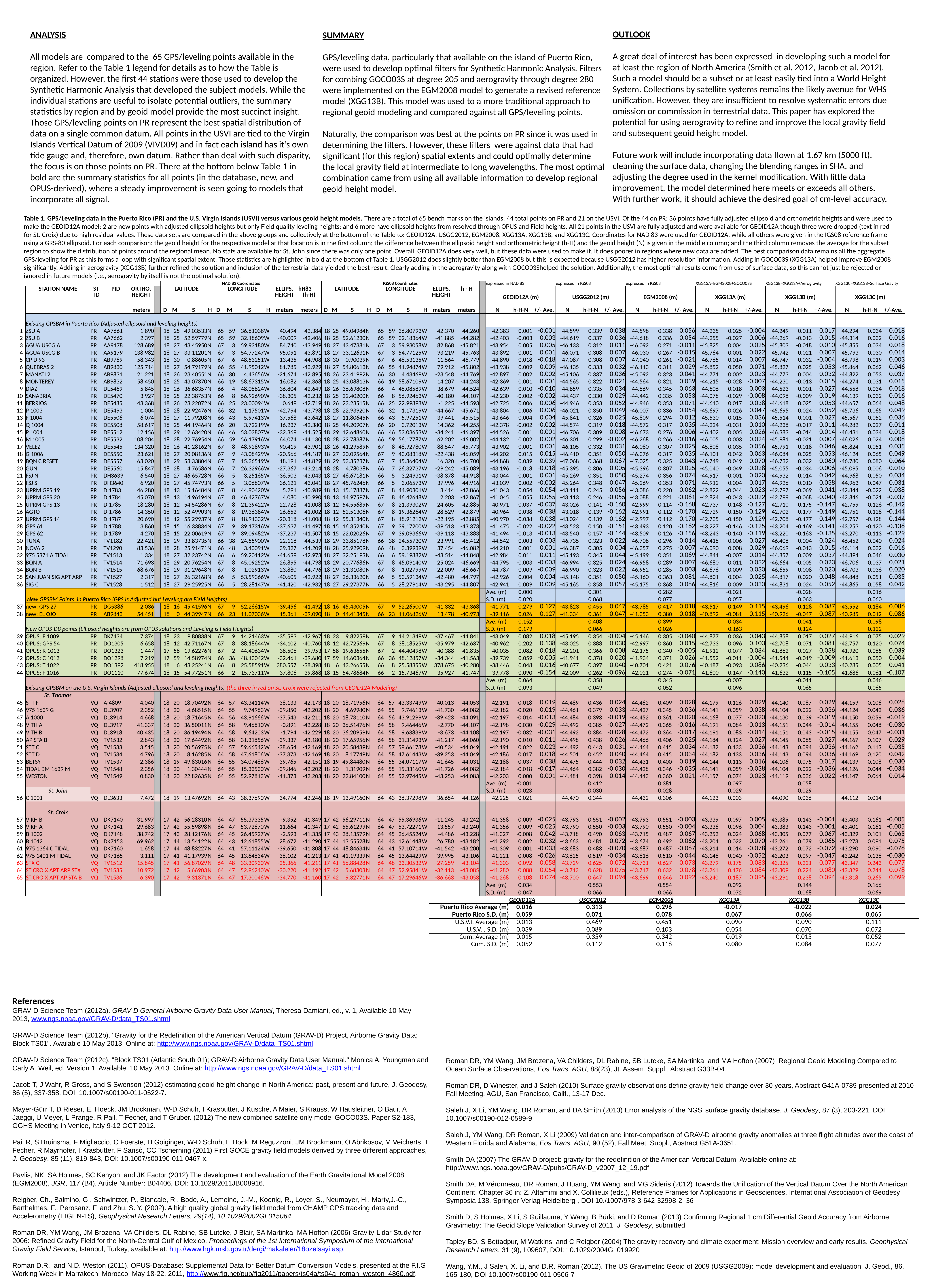

OUTLOOK

A great deal of interest has been expressed  in developing such a model for at least the region of North America (Smith et al. 2012, Jacob et al. 2012). Such a model should be a subset or at least easily tied into a World Height System. Collections by satellite systems remains the likely avenue for WHS unification. However, they are insufficient to resolve systematic errors due omission or commission in terrestrial data. This paper has explored the potential for using aerogravity to refine and improve the local gravity field and subsequent geoid height model.

Future work will include incorporating data flown at 1.67 km (5000 ft), cleaning the surface data, changing the blending ranges in SHA, and adjusting the degree used in the kernel modification. With little data improvement, the model determined here meets or exceeds all others. With further work, it should achieve the desired goal of cm-level accuracy.
ANALYSIS

All models are  compared to the  65 GPS/leveling points available in the region. Refer to the Table 1 legend for details as to how the Table is organized. However, the first 44 stations were those used to develop the Synthetic Harmonic Analysis that developed the subject models. While the individual stations are useful to isolate potential outliers, the summary statistics by region and by geoid model provide the most succinct insight. Those GPS/leveling points on PR represent the best spatial distribution of data on a single common datum. All points in the USVI are tied to the Virgin Islands Vertical Datum of 2009 (VIVD09) and in fact each island has it’s own tide gauge and, therefore, own datum. Rather than deal with such disparity, the focus is on those points on PR. There at the bottom below Table 1 in bold are the summary statistics for all points (in the database, new, and OPUS-derived), where a steady improvement is seen going to models that incorporate all signal.
SUMMARY

GPS/leveling data, particularly that available on the island of Puerto Rico, were used to develop optimal filters for Synthetic Harmonic Analysis. Filters for combing GOCO03S at degree 205 and aerogravity through degree 280 were implemented on the EGM2008 model to generate a revised reference model (XGG13B). This model was used to a more traditional approach to regional geoid modeling and compared against all GPS/leveling points.

Naturally, the comparison was best at the points on PR since it was used in determining the filters. However, these filters  were against data that had significant (for this region) spatial extents and could optimally determine the local gravity field at intermediate to long wavelengths. The most optimal combination came from using all available information to develop regional geoid height model.
Table 1. GPS/Leveling data in the Puerto Rico (PR) and the U.S. Virgin Islands (USVI) versus various geoid height models. There are a total of 65 bench marks on the islands: 44 total points on PR and 21 on the USVI. Of the 44 on PR: 36 points have fully adjusted ellipsoid and orthometric heights and were used to make the GEOID12A model; 2 are new points with adjusted ellipsoid heights but only Field quality leveling heights; and 6 more have ellipsoid heights from resolved through OPUS and Field heights. All 21 points in the USVI are fully adjusted and were available for GEOID12A though three were dropped (text in red for St. Croix) due to high residual values. These data sets are compared in the above groups and collectively at the bottom of the Table to: GEOID12A, USGG2012, EGM2008, XGG13A, XGG13B, and XGG13C. Coordinates for NAD 83 were used for GEOID12A, while all others were given in the IGS08 reference frame using a GRS-80 ellipsoid. For each comparison: the geoid height for the respective model at that location is in the first column; the difference between the ellipsoid height and orthometric height (h-H) and the geoid height (N) is given in the middle column; and the third column removes the average for the subset region to show the distribution of points around the regional mean. No stats are available for St. John since there was only one point. Overall, GEOID12A does very well, but these data were used to make it. It does poorer in regions where new data are added. The best comparison data remains all the aggregate GPS/leveling for PR as this forms a loop with significant spatial extent. Those statistics are highlighted in bold at the bottom of Table 1. USGG2012 does slightly better than EGM2008 but this is expected because USGG2012 has higher resolution information. Adding in GOCO03S (XGG13A) helped improve EGM2008 significantly. Adding in aerogravity (XGG13B) further refined the solution and inclusion of the terrestrial data yielded the best result. Clearly adding in the aerogravity along with GOCO03Shelped the solution. Additionally, the most optimal results come from use of surface data, so this cannot just be rejected or ignored in future models (i.e., aerogravity by itself is not the optimal solution).
|  |  |  |  |  |  | NAD 83 Coordinates |  |  |  |  |  |  |  |  |  | IGS08 Coordinates |  |  |  |  |  |  |  |  |  |  | expressed in NAD 83 |  |  | expressed in IGS08 |  |  | expressed in IGS08 |  |  | XGG13A=EGM2008+GOCO03S |  |  | XGG13B=XGG13A+Aerogravity |  |  | XGG13C=XGG13B+Surface Gravity |  |  |  |
| --- | --- | --- | --- | --- | --- | --- | --- | --- | --- | --- | --- | --- | --- | --- | --- | --- | --- | --- | --- | --- | --- | --- | --- | --- | --- | --- | --- | --- | --- | --- | --- | --- | --- | --- | --- | --- | --- | --- | --- | --- | --- | --- | --- | --- | --- |
|  | STATION NAME | ST ID | PID | ORTHO. HEIGHT |  | LATITUDE |  |  |  | LONGITUDE |  |  |  | ELLIPS. HEIGHT | hH83 (h-H) | LATITUDE |  |  |  | LONGITUDE |  |  |  | ELLIPS. HEIGHT | h - H |  | GEOID12A (m) |  |  | USGG2012 (m) |  |  | EGM2008 (m) |  |  | XGG13A (m) |  |  | XGG13B (m) |  |  | XGG13C (m) |  |  |  |
|  |  |  |  | meters |  | D | M | S | H | D | M | S | H | meters | meters | D | M | S | H | D | M | S | H | meters | meters |  | N | h-H-N | +/- Ave. | N | h-H-N | +/- Ave. | N | h-H-N | +/- Ave. | N | h-H-N | +/-Ave. | N | h-H-N | +/-Ave. | N | h-H-N | +/-Ave. |  |
|  |  |  |  |  |  |  |  |  |  |  |  |  |  |  |  |  |  |  |  |  |  |  |  |  |  |  |  |  |  |  |  |  |  |  |  |  |  |  |  |  |  |  |  |  |  |
|  | Existing GPSBM in Puerto Rico (Adjusted ellipsoid and leveling heights) |  |  |  |  |  |  |  |  |  |  |  |  |  |  |  |  |  |  |  |  |  |  |  |  |  |  |  |  |  |  |  |  |  |  |  |  |  |  |  |  |  |  |  |  |
| 1 | ZSU A | PR | AA7661 | 1.890 |  | 18 | 25 | 49.03533 | N | 65 | 59 | 36.81038 | W | -40.494 | -42.384 | 18 | 25 | 49.04984 | N | 65 | 59 | 36.80793 | W | -42.370 | -44.260 |  | -42.383 | -0.001 | -0.001 | -44.599 | 0.339 | 0.038 | -44.598 | 0.338 | 0.056 | -44.235 | -0.025 | -0.004 | -44.249 | -0.011 | 0.017 | -44.294 | 0.034 | 0.018 |  |
| 2 | ZSU B | PR | AA7662 | 2.397 |  | 18 | 25 | 52.59779 | N | 65 | 59 | 32.18609 | W | -40.009 | -42.406 | 18 | 25 | 52.61230 | N | 65 | 59 | 32.18364 | W | -41.885 | -44.282 |  | -42.403 | -0.003 | -0.003 | -44.619 | 0.337 | 0.036 | -44.618 | 0.336 | 0.054 | -44.255 | -0.027 | -0.006 | -44.269 | -0.013 | 0.015 | -44.314 | 0.032 | 0.016 |  |
| 3 | AGUA USCG A | PR | AA9178 | 128.689 |  | 18 | 27 | 43.45950 | N | 67 | 3 | 59.93180 | W | 84.740 | -43.949 | 18 | 27 | 43.47381 | N | 67 | 3 | 59.93058 | W | 82.868 | -45.821 |  | -43.954 | 0.005 | 0.005 | -46.133 | 0.312 | 0.011 | -46.092 | 0.271 | -0.011 | -45.825 | 0.004 | 0.025 | -45.803 | -0.018 | 0.010 | -45.855 | 0.034 | 0.018 |  |
| 4 | AGUA USCG B | PR | AA9179 | 138.982 |  | 18 | 27 | 33.11201 | N | 67 | 3 | 54.77247 | W | 95.091 | -43.891 | 18 | 27 | 33.12631 | N | 67 | 3 | 54.77125 | W | 93.219 | -45.763 |  | -43.892 | 0.001 | 0.001 | -46.071 | 0.308 | 0.007 | -46.030 | 0.267 | -0.015 | -45.764 | 0.001 | 0.022 | -45.742 | -0.021 | 0.007 | -45.793 | 0.030 | 0.014 |  |
| 5 | CP D 93 | PR | AB9769 | 58.343 |  | 18 | 30 | 0.88605 | N | 67 | 6 | 48.53251 | W | 13.435 | -44.908 | 18 | 30 | 0.90039 | N | 67 | 6 | 48.53135 | W | 11.564 | -46.779 |  | -44.890 | -0.018 | -0.018 | -47.087 | 0.308 | 0.007 | -47.040 | 0.261 | -0.021 | -46.765 | -0.014 | 0.007 | -46.747 | -0.032 | -0.004 | -46.798 | 0.019 | 0.003 |  |
| 6 | QUEBRAS 2 | PR | AB9830 | 125.714 |  | 18 | 27 | 54.79179 | N | 66 | 55 | 41.95012 | W | 81.785 | -43.929 | 18 | 27 | 54.80613 | N | 66 | 55 | 41.94874 | W | 79.912 | -45.802 |  | -43.938 | 0.009 | 0.009 | -46.135 | 0.333 | 0.032 | -46.113 | 0.311 | 0.029 | -45.852 | 0.050 | 0.071 | -45.827 | 0.025 | 0.053 | -45.864 | 0.062 | 0.046 |  |
| 7 | MANATI 2 | PR | AB9831 | 21.221 |  | 18 | 26 | 23.40551 | N | 66 | 30 | 4.43656 | W | -21.674 | -42.895 | 18 | 26 | 23.41992 | N | 66 | 30 | 4.43469 | W | -23.548 | -44.769 |  | -42.897 | 0.002 | 0.002 | -45.106 | 0.337 | 0.036 | -45.092 | 0.323 | 0.041 | -44.771 | 0.002 | 0.023 | -44.773 | 0.004 | 0.032 | -44.822 | 0.053 | 0.037 |  |
| 8 | MONTEREY | PR | AB9832 | 58.450 |  | 18 | 25 | 43.07370 | N | 66 | 19 | 58.67315 | W | 16.082 | -42.368 | 18 | 25 | 43.08813 | N | 66 | 19 | 58.67109 | W | 14.207 | -44.243 |  | -42.369 | 0.001 | 0.001 | -44.565 | 0.322 | 0.021 | -44.564 | 0.321 | 0.039 | -44.215 | -0.028 | -0.007 | -44.230 | -0.013 | 0.015 | -44.274 | 0.031 | 0.015 |  |
| 9 | DIAZ | PR | DE5469 | 5.845 |  | 18 | 26 | 36.68357 | N | 66 | 4 | 48.08824 | W | -36.804 | -42.649 | 18 | 26 | 36.69808 | N | 66 | 4 | 48.08589 | W | -38.679 | -44.524 |  | -42.639 | -0.010 | -0.010 | -44.859 | 0.335 | 0.034 | -44.869 | 0.345 | 0.063 | -44.506 | -0.018 | 0.003 | -44.523 | -0.001 | 0.027 | -44.558 | 0.034 | 0.018 |  |
| 10 | SANABRIA | PR | DE5470 | 3.927 |  | 18 | 25 | 22.38753 | N | 66 | 8 | 56.92690 | W | -38.305 | -42.232 | 18 | 25 | 22.40200 | N | 66 | 8 | 56.92463 | W | -40.180 | -44.107 |  | -42.230 | -0.002 | -0.002 | -44.437 | 0.330 | 0.029 | -44.442 | 0.335 | 0.053 | -44.078 | -0.029 | -0.008 | -44.098 | -0.009 | 0.019 | -44.139 | 0.032 | 0.016 |  |
| 11 | BERRIOS | PR | DE5485 | 43.368 |  | 18 | 26 | 23.22072 | N | 66 | 25 | 23.00094 | W | 0.649 | -42.719 | 18 | 26 | 23.23515 | N | 66 | 25 | 22.99898 | W | -1.225 | -44.593 |  | -42.725 | 0.006 | 0.006 | -44.946 | 0.353 | 0.052 | -44.946 | 0.353 | 0.071 | -44.610 | 0.017 | 0.038 | -44.618 | 0.025 | 0.053 | -44.657 | 0.064 | 0.048 |  |
| 12 | P 1003 | PR | DE5493 | 1.004 |  | 18 | 28 | 22.92476 | N | 66 | 32 | 1.17501 | W | -42.794 | -43.798 | 18 | 28 | 22.93920 | N | 66 | 32 | 1.17319 | W | -44.667 | -45.671 |  | -43.804 | 0.006 | 0.006 | -46.021 | 0.350 | 0.049 | -46.007 | 0.336 | 0.054 | -45.697 | 0.026 | 0.047 | -45.695 | 0.024 | 0.052 | -45.736 | 0.065 | 0.049 |  |
| 13 | F 1004 | PR | DE5506 | 6.074 |  | 18 | 27 | 11.79208 | N | 66 | 43 | 5.97413 | W | -37.568 | -43.642 | 18 | 27 | 11.80645 | N | 66 | 43 | 5.97251 | W | -39.441 | -45.515 |  | -43.646 | 0.004 | 0.004 | -45.841 | 0.326 | 0.025 | -45.809 | 0.294 | 0.012 | -45.530 | 0.015 | 0.036 | -45.514 | -0.001 | 0.027 | -45.567 | 0.052 | 0.036 |  |
| 14 | Q 1004 | PR | DE5508 | 58.617 |  | 18 | 25 | 44.19464 | N | 66 | 20 | 3.72219 | W | 16.237 | -42.380 | 18 | 25 | 44.20907 | N | 66 | 20 | 3.72013 | W | 14.362 | -44.255 |  | -42.378 | -0.002 | -0.002 | -44.574 | 0.319 | 0.018 | -44.572 | 0.317 | 0.035 | -44.224 | -0.031 | -0.010 | -44.238 | -0.017 | 0.011 | -44.282 | 0.027 | 0.011 |  |
| 15 | P 1004 | PR | DE5512 | 12.156 |  | 18 | 29 | 12.63420 | N | 66 | 46 | 53.03807 | W | -32.369 | -44.525 | 18 | 29 | 12.64860 | N | 66 | 46 | 53.03653 | W | -34.241 | -46.397 |  | -44.526 | 0.001 | 0.001 | -46.706 | 0.309 | 0.008 | -46.673 | 0.276 | -0.006 | -46.402 | 0.005 | 0.026 | -46.383 | -0.014 | 0.014 | -46.431 | 0.034 | 0.018 |  |
| 16 | M 1005 | PR | DE5532 | 108.204 |  | 18 | 28 | 22.76954 | N | 66 | 59 | 56.17916 | W | 64.074 | -44.130 | 18 | 28 | 22.78387 | N | 66 | 59 | 56.17787 | W | 62.202 | -46.002 |  | -44.132 | 0.002 | 0.002 | -46.301 | 0.299 | -0.002 | -46.268 | 0.266 | -0.016 | -46.005 | 0.003 | 0.024 | -45.981 | -0.021 | 0.007 | -46.026 | 0.024 | 0.008 |  |
| 17 | VELEZ | PR | DE5545 | 134.320 |  | 18 | 26 | 41.28162 | N | 67 | 8 | 48.92893 | W | 90.419 | -43.901 | 18 | 26 | 41.29589 | N | 67 | 8 | 48.92780 | W | 88.547 | -45.773 |  | -43.902 | 0.001 | 0.001 | -46.105 | 0.332 | 0.031 | -46.080 | 0.307 | 0.025 | -45.808 | 0.035 | 0.056 | -45.791 | 0.018 | 0.046 | -45.824 | 0.051 | 0.035 |  |
| 18 | G 1006 | PR | DE5550 | 23.621 |  | 18 | 27 | 20.08136 | N | 67 | 9 | 43.08429 | W | -20.566 | -44.187 | 18 | 27 | 20.09564 | N | 67 | 9 | 43.08318 | W | -22.438 | -46.059 |  | -44.202 | 0.015 | 0.015 | -46.410 | 0.351 | 0.050 | -46.376 | 0.317 | 0.035 | -46.101 | 0.042 | 0.063 | -46.084 | 0.025 | 0.053 | -46.124 | 0.065 | 0.049 |  |
| 19 | BQN C RESET | PR | DE5557 | 63.020 |  | 18 | 29 | 53.33804 | N | 67 | 7 | 15.36519 | W | 18.191 | -44.829 | 18 | 29 | 53.35237 | N | 67 | 7 | 15.36404 | W | 16.320 | -46.700 |  | -44.868 | 0.039 | 0.039 | -47.068 | 0.368 | 0.067 | -47.025 | 0.325 | 0.043 | -46.749 | 0.049 | 0.070 | -46.732 | 0.032 | 0.060 | -46.780 | 0.080 | 0.064 |  |
| 20 | GUN | PR | DE5560 | 15.847 |  | 18 | 28 | 4.76586 | N | 66 | 7 | 26.32966 | W | -27.367 | -43.214 | 18 | 28 | 4.78038 | N | 66 | 7 | 26.32737 | W | -29.242 | -45.089 |  | -43.196 | -0.018 | -0.018 | -45.395 | 0.306 | 0.005 | -45.396 | 0.307 | 0.025 | -45.040 | -0.049 | -0.028 | -45.055 | -0.034 | -0.006 | -45.095 | 0.006 | -0.010 |  |
| 21 | FSJ N | PR | DH3639 | 6.540 |  | 18 | 27 | 46.65728 | N | 66 | 5 | 3.25165 | W | -36.503 | -43.043 | 18 | 27 | 46.67181 | N | 66 | 5 | 3.24931 | W | -38.378 | -44.918 |  | -43.044 | 0.001 | 0.001 | -45.269 | 0.351 | 0.050 | -45.274 | 0.356 | 0.074 | -44.917 | -0.001 | 0.020 | -44.932 | 0.014 | 0.042 | -44.968 | 0.050 | 0.034 |  |
| 22 | FSJ S | PR | DH3640 | 6.920 |  | 18 | 27 | 45.74793 | N | 66 | 5 | 3.06807 | W | -36.121 | -43.041 | 18 | 27 | 45.76246 | N | 66 | 5 | 3.06573 | W | -37.996 | -44.916 |  | -43.039 | -0.002 | -0.002 | -45.264 | 0.348 | 0.047 | -45.269 | 0.353 | 0.071 | -44.912 | -0.004 | 0.017 | -44.926 | 0.010 | 0.038 | -44.963 | 0.047 | 0.031 |  |
| 23 | UPRM GPS 19 | PR | DI1783 | 46.280 |  | 18 | 13 | 15.16484 | N | 67 | 8 | 44.90420 | W | 5.291 | -40.989 | 18 | 13 | 15.17887 | N | 67 | 8 | 44.90301 | W | 3.414 | -42.866 |  | -41.043 | 0.054 | 0.054 | -43.111 | 0.245 | -0.056 | -43.086 | 0.220 | -0.062 | -42.822 | -0.044 | -0.023 | -42.797 | -0.069 | -0.041 | -42.844 | -0.022 | -0.038 |  |
| 24 | UPRM GPS 20 | PR | DI1784 | 45.070 |  | 18 | 13 | 14.96194 | N | 67 | 8 | 46.42767 | W | 4.080 | -40.990 | 18 | 13 | 14.97597 | N | 67 | 8 | 46.42648 | W | 2.203 | -42.867 |  | -41.045 | 0.055 | 0.055 | -43.113 | 0.246 | -0.055 | -43.088 | 0.221 | -0.061 | -42.824 | -0.043 | -0.022 | -42.799 | -0.068 | -0.040 | -42.846 | -0.021 | -0.037 |  |
| 25 | UPRM GPS 13 | PR | DI1785 | 18.280 |  | 18 | 12 | 54.54286 | N | 67 | 8 | 21.39422 | W | -22.728 | -41.008 | 18 | 12 | 54.55689 | N | 67 | 8 | 21.39302 | W | -24.605 | -42.885 |  | -40.971 | -0.037 | -0.037 | -43.026 | 0.141 | -0.160 | -42.999 | 0.114 | -0.168 | -42.737 | -0.148 | -0.127 | -42.710 | -0.175 | -0.147 | -42.759 | -0.126 | -0.142 |  |
| 26 | AGTO | PR | DI1786 | 14.350 |  | 18 | 12 | 52.49903 | N | 67 | 8 | 19.36384 | W | -26.652 | -41.002 | 18 | 12 | 52.51306 | N | 67 | 8 | 19.36264 | W | -28.529 | -42.879 |  | -40.964 | -0.038 | -0.038 | -43.018 | 0.139 | -0.162 | -42.991 | 0.112 | -0.170 | -42.729 | -0.150 | -0.129 | -42.702 | -0.177 | -0.149 | -42.751 | -0.128 | -0.144 |  |
| 27 | UPRM GPS 14 | PR | DI1787 | 20.690 |  | 18 | 12 | 55.29937 | N | 67 | 8 | 18.91332 | W | -20.318 | -41.008 | 18 | 12 | 55.31340 | N | 67 | 8 | 18.91212 | W | -22.195 | -42.885 |  | -40.970 | -0.038 | -0.038 | -43.024 | 0.139 | -0.162 | -42.997 | 0.112 | -0.170 | -42.735 | -0.150 | -0.129 | -42.708 | -0.177 | -0.149 | -42.757 | -0.128 | -0.144 |  |
| 28 | GPS 61 | PR | DI1788 | 3.860 |  | 18 | 15 | 16.33834 | N | 67 | 9 | 39.17316 | W | -37.637 | -41.497 | 18 | 15 | 16.35240 | N | 67 | 9 | 39.17200 | W | -39.513 | -43.373 |  | -41.475 | -0.022 | -0.022 | -43.523 | 0.150 | -0.151 | -43.493 | 0.120 | -0.162 | -43.227 | -0.146 | -0.125 | -43.204 | -0.169 | -0.141 | -43.253 | -0.120 | -0.136 |  |
| 29 | GPS 62 | PR | DI1789 | 4.270 |  | 18 | 15 | 22.00619 | N | 67 | 9 | 39.09482 | W | -37.237 | -41.507 | 18 | 15 | 22.02026 | N | 67 | 9 | 39.09366 | W | -39.113 | -43.383 |  | -41.494 | -0.013 | -0.013 | -43.540 | 0.157 | -0.144 | -43.509 | 0.126 | -0.156 | -43.243 | -0.140 | -0.119 | -43.220 | -0.163 | -0.135 | -43.270 | -0.113 | -0.129 |  |
| 30 | TUNA | PR | TV1182 | 22.421 |  | 18 | 29 | 33.83735 | N | 66 | 38 | 24.55900 | W | -22.118 | -44.539 | 18 | 29 | 33.85178 | N | 66 | 38 | 24.55730 | W | -23.991 | -46.412 |  | -44.542 | 0.003 | 0.003 | -46.735 | 0.323 | 0.022 | -46.708 | 0.296 | 0.014 | -46.418 | 0.006 | 0.027 | -46.408 | -0.004 | 0.024 | -46.452 | 0.040 | 0.024 |  |
| 31 | NOVA 2 | PR | TV1290 | 83.536 |  | 18 | 28 | 25.91471 | N | 66 | 48 | 3.40091 | W | 39.327 | -44.209 | 18 | 28 | 25.92909 | N | 66 | 48 | 3.39939 | W | 37.454 | -46.082 |  | -44.210 | 0.001 | 0.001 | -46.387 | 0.305 | 0.004 | -46.357 | 0.275 | -0.007 | -46.090 | 0.008 | 0.029 | -46.069 | -0.013 | 0.015 | -46.114 | 0.032 | 0.016 |  |
| 32 | 975 5371 A TIDAL | PR | TV1513 | 1.334 |  | 18 | 27 | 32.23742 | N | 66 | 6 | 59.20112 | W | -41.639 | -42.973 | 18 | 27 | 32.25193 | N | 66 | 6 | 59.19882 | W | -43.514 | -44.848 |  | -42.984 | 0.011 | 0.011 | -45.193 | 0.345 | 0.044 | -45.199 | 0.351 | 0.069 | -44.841 | -0.007 | 0.014 | -44.857 | 0.009 | 0.037 | -44.894 | 0.046 | 0.030 |  |
| 33 | BQN A | PR | TV1514 | 71.693 |  | 18 | 29 | 20.76254 | N | 67 | 8 | 45.09252 | W | 26.895 | -44.798 | 18 | 29 | 20.77686 | N | 67 | 8 | 45.09140 | W | 25.024 | -46.669 |  | -44.795 | -0.003 | -0.003 | -46.994 | 0.325 | 0.024 | -46.958 | 0.289 | 0.007 | -46.680 | 0.011 | 0.032 | -46.664 | -0.005 | 0.023 | -46.706 | 0.037 | 0.021 |  |
| 34 | BQN B | PR | TV1515 | 68.676 |  | 18 | 29 | 31.29648 | N | 67 | 8 | 1.02913 | W | 23.880 | -44.796 | 18 | 29 | 31.31080 | N | 67 | 8 | 1.02799 | W | 22.009 | -46.667 |  | -44.787 | -0.009 | -0.009 | -46.990 | 0.323 | 0.022 | -46.952 | 0.285 | 0.003 | -46.676 | 0.009 | 0.030 | -46.659 | -0.008 | 0.020 | -46.703 | 0.036 | 0.020 |  |
| 35 | SAN JUAN SIG APT ARP | PR | TV1527 | 2.317 |  | 18 | 27 | 26.32168 | N | 66 | 5 | 53.59366 | W | -40.605 | -42.922 | 18 | 27 | 26.33620 | N | 66 | 5 | 53.59134 | W | -42.480 | -44.797 |  | -42.926 | 0.004 | 0.004 | -45.148 | 0.351 | 0.050 | -45.160 | 0.363 | 0.081 | -44.801 | 0.004 | 0.025 | -44.817 | 0.020 | 0.048 | -44.848 | 0.051 | 0.035 |  |
| 36 | SIG C | PR | TV1528 | 1.512 |  | 18 | 27 | 29.25925 | N | 66 | 5 | 28.28147 | W | -41.420 | -42.932 | 18 | 27 | 29.27377 | N | 66 | 5 | 28.27914 | W | -43.295 | -44.807 |  | -42.941 | 0.009 | 0.009 | -45.165 | 0.358 | 0.057 | -45.175 | 0.368 | 0.086 | -44.816 | 0.009 | 0.030 | -44.831 | 0.024 | 0.052 | -44.865 | 0.058 | 0.042 |  |
|  | New GPSBM Points in Puerto Rico (GPS is Adjusted but Leveling are Field Heights) |  |  |  |  |  |  |  |  |  |  |  |  |  |  |  |  |  |  |  |  |  |  |  |  |  | Ave. (m) | 0.000 |  |  | 0.301 |  |  | 0.282 |  |  | -0.021 |  |  | -0.028 |  |  | 0.016 |  |  |
|  |  |  |  |  |  |  |  |  |  |  |  |  |  |  |  |  |  |  |  |  |  |  |  |  |  |  | S.D. (m) | 0.020 |  |  | 0.068 |  |  | 0.077 |  |  | 0.057 |  |  | 0.063 |  |  | 0.060 |  |  |
| 37 | new: GPS 27 | PR | DG5386 | 2.036 |  | 18 | 16 | 45.41596 | N | 67 | 9 | 52.26615 | W | -39.456 | -41.492 | 18 | 16 | 45.43005 | N | 67 | 9 | 52.26500 | W | -41.332 | -43.368 |  | -41.771 | 0.279 | 0.127 | -43.823 | 0.455 | 0.047 | -43.785 | 0.417 | 0.018 | -43.517 | 0.149 | 0.115 | -43.496 | 0.128 | 0.087 | -43.552 | 0.184 | 0.086 |  |
| 38 | new: EL OJO | PR | AB9843 | 54.451 |  | 18 | 0 | 44.39947 | N | 66 | 23 | 11.07036 | W | 15.361 | -39.090 | 18 | 0 | 44.41345 | N | 66 | 23 | 11.06826 | W | 13.478 | -40.973 |  | -39.116 | 0.026 | -0.127 | -41.334 | 0.361 | -0.047 | -41.353 | 0.380 | -0.018 | -40.892 | -0.081 | -0.115 | -40.926 | -0.047 | -0.087 | -40.985 | 0.012 | -0.086 |  |
|  | New OPUS-DB points (Ellipsoid heights are from OPUS solutions and Leveling is Field Heights) |  |  |  |  |  |  |  |  |  |  |  |  |  |  |  |  |  |  |  |  |  |  |  |  |  | Ave. (m) | 0.152 |  |  | 0.408 |  |  | 0.399 |  |  | 0.034 |  |  | 0.041 |  |  | 0.098 |  |  |
|  |  |  |  |  |  |  |  |  |  |  |  |  |  |  |  |  |  |  |  |  |  |  |  |  |  |  | S.D. (m) | 0.179 |  |  | 0.066 |  |  | 0.026 |  |  | 0.163 |  |  | 0.124 |  |  | 0.122 |  |  |
| 39 | OPUS: E 1009 | PR | DK7434 | 7.374 |  | 18 | 23 | 9.80838 | N | 67 | 9 | 14.21463 | W | -35.593 | -42.967 | 18 | 23 | 9.82259 | N | 67 | 9 | 14.21349 | W | -37.467 | -44.841 |  | -43.049 | 0.082 | 0.018 | -45.195 | 0.354 | -0.004 | -45.146 | 0.305 | -0.040 | -44.877 | 0.036 | 0.043 | -44.858 | 0.017 | 0.027 | -44.916 | 0.075 | 0.029 |  |
| 40 | OPUS: GPS 54 | PR | DO1305 | 6.658 |  | 18 | 12 | 42.71167 | N | 67 | 8 | 38.18644 | W | -34.102 | -40.760 | 18 | 12 | 42.72569 | N | 67 | 8 | 38.18525 | W | -35.979 | -42.637 |  | -40.962 | 0.202 | 0.138 | -43.025 | 0.388 | 0.030 | -42.997 | 0.360 | 0.015 | -42.733 | 0.096 | 0.103 | -42.708 | 0.071 | 0.081 | -42.757 | 0.120 | 0.074 |  |
| 41 | OPUS: R 1013 | PR | DO1323 | 1.447 |  | 17 | 58 | 19.62276 | N | 67 | 2 | 44.40634 | W | -38.506 | -39.953 | 17 | 58 | 19.63655 | N | 67 | 2 | 44.40498 | W | -40.388 | -41.835 |  | -40.035 | 0.082 | 0.018 | -42.201 | 0.366 | 0.008 | -42.175 | 0.340 | -0.005 | -41.912 | 0.077 | 0.084 | -41.862 | 0.027 | 0.038 | -41.920 | 0.085 | 0.039 |  |
| 42 | OPUS: C 1012 | PR | DO1298 | 7.219 |  | 17 | 59 | 14.58974 | N | 66 | 36 | 48.13042 | W | -32.461 | -39.680 | 17 | 59 | 14.60364 | N | 66 | 36 | 48.12857 | W | -34.344 | -41.563 |  | -39.739 | 0.059 | -0.005 | -41.941 | 0.378 | 0.020 | -41.934 | 0.371 | 0.026 | -41.552 | -0.011 | -0.004 | -41.544 | -0.019 | -0.009 | -41.613 | 0.050 | 0.004 |  |
| 43 | OPUS: T 1022 | PR | DO1392 | 418.955 |  | 18 | 6 | 43.25241 | N | 66 | 8 | 25.58591 | W | 380.557 | -38.398 | 18 | 6 | 43.26655 | N | 66 | 8 | 25.58355 | W | 378.675 | -40.280 |  | -38.446 | 0.048 | -0.016 | -40.677 | 0.397 | 0.040 | -40.701 | 0.421 | 0.076 | -40.187 | -0.093 | -0.086 | -40.236 | -0.044 | -0.033 | -40.285 | 0.005 | -0.041 |  |
| 44 | OPUS: F 1016 | PR | DO1110 | 77.674 |  | 18 | 15 | 54.77251 | N | 66 | 2 | 15.73711 | W | 37.806 | -39.868 | 18 | 15 | 54.78684 | N | 66 | 2 | 15.73467 | W | 35.927 | -41.747 |  | -39.778 | -0.090 | -0.154 | -42.009 | 0.262 | -0.096 | -42.021 | 0.274 | -0.071 | -41.600 | -0.147 | -0.140 | -41.632 | -0.115 | -0.105 | -41.686 | -0.061 | -0.107 |  |
|  | Existing GPSBM on the U.S. Virgin Islands (Adjusted ellipsoid and leveling heights) (the three in red on St. Croix were rejected from GEOID12A Modeling) |  |  |  |  |  |  |  |  |  |  |  |  |  |  |  |  |  |  |  |  |  |  |  |  |  | Ave. (m) | 0.064 |  |  | 0.358 |  |  | 0.345 |  |  | -0.007 |  |  | -0.011 |  |  | 0.046 |  |  |
|  |  |  |  |  |  |  |  |  |  |  |  |  |  |  |  |  |  |  |  |  |  |  |  |  |  |  | S.D. (m) | 0.093 |  |  | 0.049 |  |  | 0.052 |  |  | 0.096 |  |  | 0.065 |  |  | 0.065 |  |  |
|  | St. Thomas |  |  |  |  |  |  |  |  |  |  |  |  |  |  |  |  |  |  |  |  |  |  |  |  |  |  |  |  |  |  |  |  |  |  |  |  |  |  |  |  |  |  |  |  |
| 45 | STT F | VQ | AI4809 | 4.040 |  | 18 | 20 | 18.70492 | N | 64 | 57 | 43.34114 | W | -38.133 | -42.173 | 18 | 20 | 18.71956 | N | 64 | 57 | 43.33749 | W | -40.013 | -44.053 |  | -42.191 | 0.018 | 0.019 | -44.489 | 0.436 | 0.024 | -44.462 | 0.409 | 0.028 | -44.179 | 0.126 | 0.029 | -44.140 | 0.087 | 0.029 | -44.159 | 0.106 | 0.028 |  |
| 46 | 975 1639 G | VQ | DL3907 | 2.352 |  | 18 | 20 | 4.68515 | N | 64 | 55 | 9.74983 | W | -39.850 | -42.202 | 18 | 20 | 4.69980 | N | 64 | 55 | 9.74613 | W | -41.730 | -44.082 |  | -42.182 | -0.020 | -0.019 | -44.461 | 0.379 | -0.033 | -44.427 | 0.345 | -0.036 | -44.141 | 0.059 | -0.038 | -44.104 | 0.022 | -0.036 | -44.124 | 0.042 | -0.036 |  |
| 47 | A 1000 | VQ | DL3914 | 4.668 |  | 18 | 20 | 18.71645 | N | 64 | 56 | 43.91666 | W | -37.543 | -42.211 | 18 | 20 | 18.73110 | N | 64 | 56 | 43.91299 | W | -39.423 | -44.091 |  | -42.197 | -0.014 | -0.013 | -44.484 | 0.393 | -0.019 | -44.452 | 0.361 | -0.020 | -44.168 | 0.077 | -0.020 | -44.130 | 0.039 | -0.019 | -44.150 | 0.059 | -0.019 |  |
| 48 | VITH A | VQ | DL3917 | 41.337 |  | 18 | 20 | 36.50011 | N | 64 | 58 | 9.46810 | W | -0.891 | -42.228 | 18 | 20 | 36.51476 | N | 64 | 58 | 9.46446 | W | -2.770 | -44.107 |  | -42.198 | -0.030 | -0.029 | -44.492 | 0.385 | -0.027 | -44.472 | 0.365 | -0.016 | -44.191 | 0.084 | -0.013 | -44.151 | 0.044 | -0.014 | -44.155 | 0.048 | -0.030 |  |
| 49 | VITH B | VQ | DL3918 | 40.435 |  | 18 | 20 | 36.19494 | N | 64 | 58 | 9.64203 | W | -1.794 | -42.229 | 18 | 20 | 36.20959 | N | 64 | 58 | 9.63839 | W | -3.673 | -44.108 |  | -42.197 | -0.032 | -0.031 | -44.492 | 0.384 | -0.028 | -44.472 | 0.364 | -0.017 | -44.191 | 0.083 | -0.014 | -44.151 | 0.043 | -0.015 | -44.155 | 0.047 | -0.031 |  |
| 50 | AP STA B | VQ | TV1532 | 2.843 |  | 18 | 20 | 17.64492 | N | 64 | 58 | 31.31856 | W | -39.337 | -42.180 | 18 | 20 | 17.65956 | N | 64 | 58 | 31.31493 | W | -41.217 | -44.060 |  | -42.190 | 0.010 | 0.011 | -44.498 | 0.438 | 0.026 | -44.466 | 0.406 | 0.025 | -44.184 | 0.124 | 0.027 | -44.145 | 0.085 | 0.027 | -44.167 | 0.107 | 0.029 |  |
| 51 | STT C | VQ | TV1533 | 3.515 |  | 18 | 20 | 20.56975 | N | 64 | 57 | 59.66542 | W | -38.654 | -42.169 | 18 | 20 | 20.58439 | N | 64 | 57 | 59.66178 | W | -40.534 | -44.049 |  | -42.191 | 0.022 | 0.023 | -44.492 | 0.443 | 0.031 | -44.464 | 0.415 | 0.034 | -44.182 | 0.133 | 0.036 | -44.143 | 0.094 | 0.036 | -44.162 | 0.113 | 0.035 |  |
| 52 | STT D | VQ | TV1534 | 4.796 |  | 18 | 20 | 8.16285 | N | 64 | 58 | 47.61806 | W | -37.373 | -42.169 | 18 | 20 | 8.17749 | N | 64 | 58 | 47.61443 | W | -39.253 | -44.049 |  | -42.186 | 0.017 | 0.018 | -44.501 | 0.452 | 0.040 | -44.464 | 0.415 | 0.034 | -44.182 | 0.133 | 0.036 | -44.143 | 0.094 | 0.036 | -44.169 | 0.120 | 0.042 |  |
| 53 | BETSY | VQ | TV1537 | 2.386 |  | 18 | 19 | 49.83016 | N | 64 | 55 | 34.07486 | W | -39.765 | -42.151 | 18 | 19 | 49.84480 | N | 64 | 55 | 34.07117 | W | -41.645 | -44.031 |  | -42.188 | 0.037 | 0.038 | -44.475 | 0.444 | 0.032 | -44.431 | 0.400 | 0.019 | -44.144 | 0.113 | 0.016 | -44.106 | 0.075 | 0.017 | -44.139 | 0.108 | 0.030 |  |
| 54 | TIDAL BM 1639 M | VQ | TV1548 | 2.356 |  | 18 | 20 | 1.30444 | N | 64 | 55 | 15.33530 | W | -39.846 | -42.202 | 18 | 20 | 1.31909 | N | 64 | 55 | 15.33160 | W | -41.726 | -44.082 |  | -42.184 | -0.018 | -0.017 | -44.464 | 0.382 | -0.030 | -44.428 | 0.346 | -0.035 | -44.141 | 0.059 | -0.038 | -44.104 | 0.022 | -0.036 | -44.126 | 0.044 | -0.034 |  |
| 55 | WESTON | VQ | TV1549 | 0.830 |  | 18 | 20 | 22.82635 | N | 64 | 55 | 52.97813 | W | -41.373 | -42.203 | 18 | 20 | 22.84100 | N | 64 | 55 | 52.97445 | W | -43.253 | -44.083 |  | -42.203 | 0.000 | 0.001 | -44.481 | 0.398 | -0.014 | -44.443 | 0.360 | -0.021 | -44.157 | 0.074 | -0.023 | -44.119 | 0.036 | -0.022 | -44.147 | 0.064 | -0.014 |  |
|  |  |  |  |  |  |  |  |  |  |  |  |  |  |  |  |  |  |  |  |  |  |  |  |  |  |  | Ave. (m) | -0.001 |  |  | 0.412 |  |  | 0.381 |  |  | 0.097 |  |  | 0.058 |  |  |  |  |  |
|  | St. John |  |  |  |  |  |  |  |  |  |  |  |  |  |  |  |  |  |  |  |  |  |  |  |  |  | S.D. (m) | 0.023 |  |  | 0.030 |  |  | 0.028 |  |  | 0.029 |  |  | 0.029 |  |  |  |  |  |
| 56 | C 1001 | VQ | DL3633 | 7.472 |  | 18 | 19 | 13.47692 | N | 64 | 43 | 38.37690 | W | -34.774 | -42.246 | 18 | 19 | 13.49160 | N | 64 | 43 | 38.37298 | W | -36.654 | -44.126 |  | -42.225 | -0.021 |  | -44.470 | 0.344 |  | -44.432 | 0.306 |  | -44.123 | -0.003 |  | -44.090 | -0.036 |  | -44.112 | -0.014 |  |  |
|  |  |  |  |  |  |  |  |  |  |  |  |  |  |  |  |  |  |  |  |  |  |  |  |  |  |  |  |  |  |  |  |  |  |  |  |  |  |  |  |  |  |  |  |  |  |
|  | St. Croix |  |  |  |  |  |  |  |  |  |  |  |  |  |  |  |  |  |  |  |  |  |  |  |  |  |  |  |  |  |  |  |  |  |  |  |  |  |  |  |  |  |  |  |  |
| 57 | VIKH B | VQ | DK7140 | 31.997 |  | 17 | 42 | 56.28310 | N | 64 | 47 | 55.37335 | W | -9.352 | -41.349 | 17 | 42 | 56.29711 | N | 64 | 47 | 55.36936 | W | -11.245 | -43.242 |  | -41.358 | 0.009 | -0.025 | -43.793 | 0.551 | -0.002 | -43.793 | 0.551 | -0.003 | -43.339 | 0.097 | 0.005 | -43.385 | 0.143 | -0.001 | -43.403 | 0.161 | -0.005 |  |
| 58 | VIKH A | VQ | DK7141 | 29.683 |  | 17 | 42 | 55.59898 | N | 64 | 47 | 53.72670 | W | -11.664 | -41.347 | 17 | 42 | 55.61299 | N | 64 | 47 | 53.72271 | W | -13.557 | -43.240 |  | -41.356 | 0.009 | -0.025 | -43.790 | 0.550 | -0.003 | -43.790 | 0.550 | -0.004 | -43.336 | 0.096 | 0.004 | -43.383 | 0.143 | -0.001 | -43.401 | 0.161 | -0.005 |  |
| 59 | B 1002 | VQ | DK7148 | 38.742 |  | 17 | 43 | 28.12176 | N | 64 | 45 | 26.45927 | W | -2.593 | -41.335 | 17 | 43 | 28.13579 | N | 64 | 45 | 26.45524 | W | -4.486 | -43.228 |  | -41.327 | -0.008 | -0.042 | -43.718 | 0.490 | -0.063 | -43.715 | 0.487 | -0.067 | -43.252 | 0.024 | -0.068 | -43.305 | 0.077 | -0.067 | -43.329 | 0.101 | -0.065 |  |
| 60 | B 1012 | VQ | DK7153 | 69.962 |  | 17 | 44 | 13.54122 | N | 64 | 43 | 12.61855 | W | 28.672 | -41.290 | 17 | 44 | 13.55528 | N | 64 | 43 | 12.61448 | W | 26.780 | -43.182 |  | -41.292 | 0.002 | -0.032 | -43.663 | 0.481 | -0.072 | -43.674 | 0.492 | -0.062 | -43.204 | 0.022 | -0.070 | -43.261 | 0.079 | -0.065 | -43.273 | 0.091 | -0.075 |  |
| 61 | 975 1364 C TIDAL | VQ | DK7160 | 1.658 |  | 17 | 44 | 48.83227 | N | 64 | 41 | 57.11124 | W | -39.650 | -41.308 | 17 | 44 | 48.84634 | N | 64 | 41 | 57.10714 | W | -41.542 | -43.200 |  | -41.309 | 0.001 | -0.033 | -43.683 | 0.483 | -0.070 | -43.687 | 0.487 | -0.067 | -43.214 | 0.014 | -0.078 | -43.272 | 0.072 | -0.072 | -43.290 | 0.090 | -0.076 |  |
| 62 | 975 1401 M TIDAL | VQ | DK7165 | 3.111 |  | 17 | 41 | 41.17939 | N | 64 | 45 | 13.64834 | W | -38.102 | -41.213 | 17 | 41 | 41.19339 | N | 64 | 45 | 13.64429 | W | -39.995 | -43.106 |  | -41.221 | 0.008 | -0.026 | -43.625 | 0.519 | -0.034 | -43.616 | 0.510 | -0.044 | -43.146 | 0.040 | -0.052 | -43.203 | 0.097 | -0.047 | -43.242 | 0.136 | -0.030 |  |
| 63 | STX C | VQ | TV1512 | 15.845 |  | 17 | 41 | 56.87029 | N | 64 | 48 | 33.30930 | W | -25.366 | -41.211 | 17 | 41 | 56.88428 | N | 64 | 48 | 33.30532 | W | -27.259 | -43.104 |  | -41.303 | 0.092 | 0.058 | -43.729 | 0.625 | 0.072 | -43.731 | 0.627 | 0.073 | -43.279 | 0.175 | 0.083 | -43.325 | 0.221 | 0.077 | -43.347 | 0.243 | 0.077 |  |
| 64 | ST CROIX APT ARP STX | VQ | TV1535 | 10.972 |  | 17 | 42 | 5.66903 | N | 64 | 47 | 52.96240 | W | -30.220 | -41.192 | 17 | 42 | 5.68303 | N | 64 | 47 | 52.95841 | W | -32.113 | -43.085 |  | -41.280 | 0.088 | 0.054 | -43.713 | 0.628 | 0.075 | -43.717 | 0.632 | 0.078 | -43.261 | 0.176 | 0.084 | -43.309 | 0.224 | 0.080 | -43.329 | 0.244 | 0.078 |  |
| 65 | ST CROIX APT AP STA B | VQ | TV1536 | 6.390 |  | 17 | 42 | 9.31371 | N | 64 | 47 | 17.30046 | W | -34.770 | -41.160 | 17 | 42 | 9.32771 | N | 64 | 47 | 17.29646 | W | -36.663 | -43.053 |  | -41.268 | 0.108 | 0.074 | -43.700 | 0.647 | 0.094 | -43.699 | 0.646 | 0.092 | -43.240 | 0.187 | 0.095 | -43.291 | 0.238 | 0.094 | -43.318 | 0.265 | 0.099 |  |
|  |  |  |  |  |  |  |  |  |  |  |  |  |  |  |  |  |  |  |  |  |  |  |  |  |  |  | Ave. (m) | 0.034 |  |  | 0.553 |  |  | 0.554 |  |  | 0.092 |  |  | 0.144 |  |  | 0.166 |  |  |
|  |  |  |  |  |  |  |  |  |  |  |  |  |  |  |  |  |  |  |  |  |  |  |  |  |  |  | S.D. (m) | 0.047 |  |  | 0.066 |  |  | 0.066 |  |  | 0.072 |  |  | 0.068 |  |  | 0.069 |  |  |
|  |  |  |  |  |  |  |  |  |  |  |  |  |  |  |  |  |  |  |  |  |  |  |  |  |  |  |  | GEOID12A |  |  | USGG2012 |  |  | EGM2008 |  |  | XGG13A |  |  | XGG13B |  |  | XGG13C |  |  |
|  |  |  |  |  |  |  |  |  |  |  |  |  |  |  |  |  |  |  |  |  |  |  |  | Puerto Rico Average (m) |  |  |  | 0.016 |  |  | 0.313 |  |  | 0.296 |  |  | -0.017 |  |  | -0.022 |  |  | 0.024 |  |  |
|  |  |  |  |  |  |  |  |  |  |  |  |  |  |  |  |  |  |  |  |  |  |  |  | Puerto Rico S.D. (m) |  |  |  | 0.059 |  |  | 0.071 |  |  | 0.078 |  |  | 0.067 |  |  | 0.066 |  |  | 0.065 |  |  |
|  |  |  |  |  |  |  |  |  |  |  |  |  |  |  |  |  |  |  |  |  |  |  |  | U.S.V.I. Average (m) |  |  |  | 0.013 |  |  | 0.469 |  |  | 0.451 |  |  | 0.090 |  |  | 0.090 |  |  | 0.111 |  |  |
|  |  |  |  |  |  |  |  |  |  |  |  |  |  |  |  |  |  |  |  |  |  |  |  | U.S.V.I. S.D. (m) |  |  |  | 0.039 |  |  | 0.089 |  |  | 0.103 |  |  | 0.054 |  |  | 0.070 |  |  | 0.072 |  |  |
|  |  |  |  |  |  |  |  |  |  |  |  |  |  |  |  |  |  |  |  |  |  |  |  |  | Cum. Average (m) |  |  | 0.015 |  |  | 0.359 |  |  | 0.342 |  |  | 0.019 |  |  | 0.015 |  |  | 0.052 |  |  |
|  |  |  |  |  |  |  |  |  |  |  |  |  |  |  |  |  |  |  |  |  |  |  |  |  | Cum. S.D. (m) |  |  | 0.052 |  |  | 0.112 |  |  | 0.118 |  |  | 0.080 |  |  | 0.084 |  |  | 0.077 |  |  |
References
GRAV-D Science Team (2012a). GRAV-D General Airborne Gravity Data User Manual, Theresa Damiani, ed., v. 1, Available 10 May 2013, www.ngs.noaa.gov/GRAV-D/data_TS01.shtml

GRAV-D Science Team (2012b). "Gravity for the Redefinition of the American Vertical Datum (GRAV-D) Project, Airborne Gravity Data; Block TS01". Available 10 May 2013. Online at: http://www.ngs.noaa.gov/GRAV-D/data_TS01.shtml

GRAV-D Science Team (2012c). "Block TS01 (Atlantic South 01); GRAV-D Airborne Gravity Data User Manual." Monica A. Youngman and Carly A. Weil, ed. Version 1. Available: 10 May 2013. Online at: http://www.ngs.noaa.gov/GRAV-D/data_TS01.shtml

Jacob T, J Wahr, R Gross, and S Swenson (2012) estimating geoid height change in North America: past, present and future, J. Geodesy, 86 (5), 337-358, DOI: 10.1007/s00190-011-0522-7.

Mayer-Gürr T, D Rieser, E. Hoeck, JM Brockman, W-D Schuh, I Krasbutter, J Kusche, A Maier, S Krauss, W Hausleitner, O Baur, A Jaeggi, U Meyer, L Prange, R Pail, T Fecher, and T Gruber. (2012) The new combined satellite only model GOCO03S. Paper S2-183, GGHS Meeting in Venice, Italy 9-12 OCT 2012.

Pail R, S Bruinsma, F Migliaccio, C Foerste, H Goiginger, W-D Schuh, E Höck, M Reguzzoni, JM Brockmann, O Abrikosov, M Veicherts, T Fecher, R Mayrhofer, I Krasbutter, F Sansò, CC Tscherning (2011) First GOCE gravity field models derived by three different approaches, J. Geodesy, 85 (11), 819-843, DOI: 10.1007/s00190-011-0467-x.

Pavlis, NK, SA Holmes, SC Kenyon, and JK Factor (2012) The development and evaluation of the Earth Gravitational Model 2008 (EGM2008), JGR, 117 (B4), Article Number: B04406, DOI: 10.1029/2011JB008916.

Reigber, Ch., Balmino, G., Schwintzer, P., Biancale, R., Bode, A., Lemoine, J.-M., Koenig, R., Loyer, S., Neumayer, H., Marty,J.-C., Barthelmes, F., Perosanz, F. and Zhu, S. Y. (2002). A high quality global gravity field model from CHAMP GPS tracking data and Accelerometry (EIGEN-1S), Geophysical Research Letters, 29(14), 10.1029/2002GL015064.

Roman DR, YM Wang, JM Brozena, VA Childers, DL Rabine, SB Lutcke, J Blair, SA Martinka, MA Hofton (2006) Gravity-Lidar Study for 2006: Refined Gravity Field for the North-Central Gulf of Mexico, Proceedings of the 1st International Symposium of the International Gravity Field Service, Istanbul, Turkey, available at: http://www.hgk.msb.gov.tr/dergi/makaleler/18ozelsayi.asp.

Roman D.R., and N.D. Weston (2011). OPUS-Database: Supplemental Data for Better Datum Conversion Models, presented at the F.I.G Working Week in Marrakech, Morocco, May 18-22, 2011, http://www.fig.net/pub/fig2011/papers/ts04a/ts04a_roman_weston_4860.pdf.

Roman DR, YM Wang, JM Brozena, VA Childers, DL Rabine, SB Lutcke, SA Martinka, and MA Hofton (2007)  Regional Geoid Modeling Compared to Ocean Surface Observations, Eos Trans. AGU, 88(23), Jt. Assem. Suppl., Abstract G33B-04.

Roman DR, D Winester, and J Saleh (2010) Surface gravity observations define gravity field change over 30 years, Abstract G41A-0789 presented at 2010 Fall Meeting, AGU, San Francisco, Calif., 13-17 Dec.

Saleh J, X Li, YM Wang, DR Roman, and DA Smith (2013) Error analysis of the NGS’ surface gravity database, J. Geodesy, 87 (3), 203-221, DOI 10.1007/s00190-012-0589-9

Saleh J, YM Wang, DR Roman, X Li (2009) Validation and inter-comparison of GRAV-D airborne gravity anomalies at three flight altitudes over the coast of Western Florida and Alabama, Eos Trans. AGU, 90 (52), Fall Meet. Suppl., Abstract G51A-0651.

Smith DA (2007) The GRAV-D project: gravity for the redefinition of the American Vertical Datum. Available online at: http://www.ngs.noaa.gov/GRAV-D/pubs/GRAV-D_v2007_12_19.pdf

Smith DA, M Véronneau, DR Roman, J Huang, YM Wang, and MG Sideris (2012) Towards the Unification of the Vertical Datum Over the North American Continent. Chapter 36 in: Z. Altamimi and X. Collilieux (eds.), Reference Frames for Applications in Geosciences, International Association of Geodesy Symposia 138, Springer-Verlag Heidelberg , DOI 10./1007/978-3-642-32998-2_36

Smith D, S Holmes, X Li, S Guillaume, Y Wang, B Bürki, and D Roman (2013) Confirming Regional 1 cm Differential Geoid Accuracy from Airborne Gravimetry: The Geoid Slope Validation Survey of 2011, J. Geodesy, submitted.

Tapley BD, S Bettadpur, M Watkins, and C Reigber (2004) The gravity recovery and climate experiment: Mission overview and early results. Geophysical Research Letters, 31 (9), L09607, DOI: 10.1029/2004GL019920

Wang, Y.M., J Saleh, X. Li, and D.R. Roman (2012). The US Gravimetric Geoid of 2009 (USGG2009): model development and evaluation, J. Geod., 86, 165-180, DOI 10.1007/s00190-011-0506-7